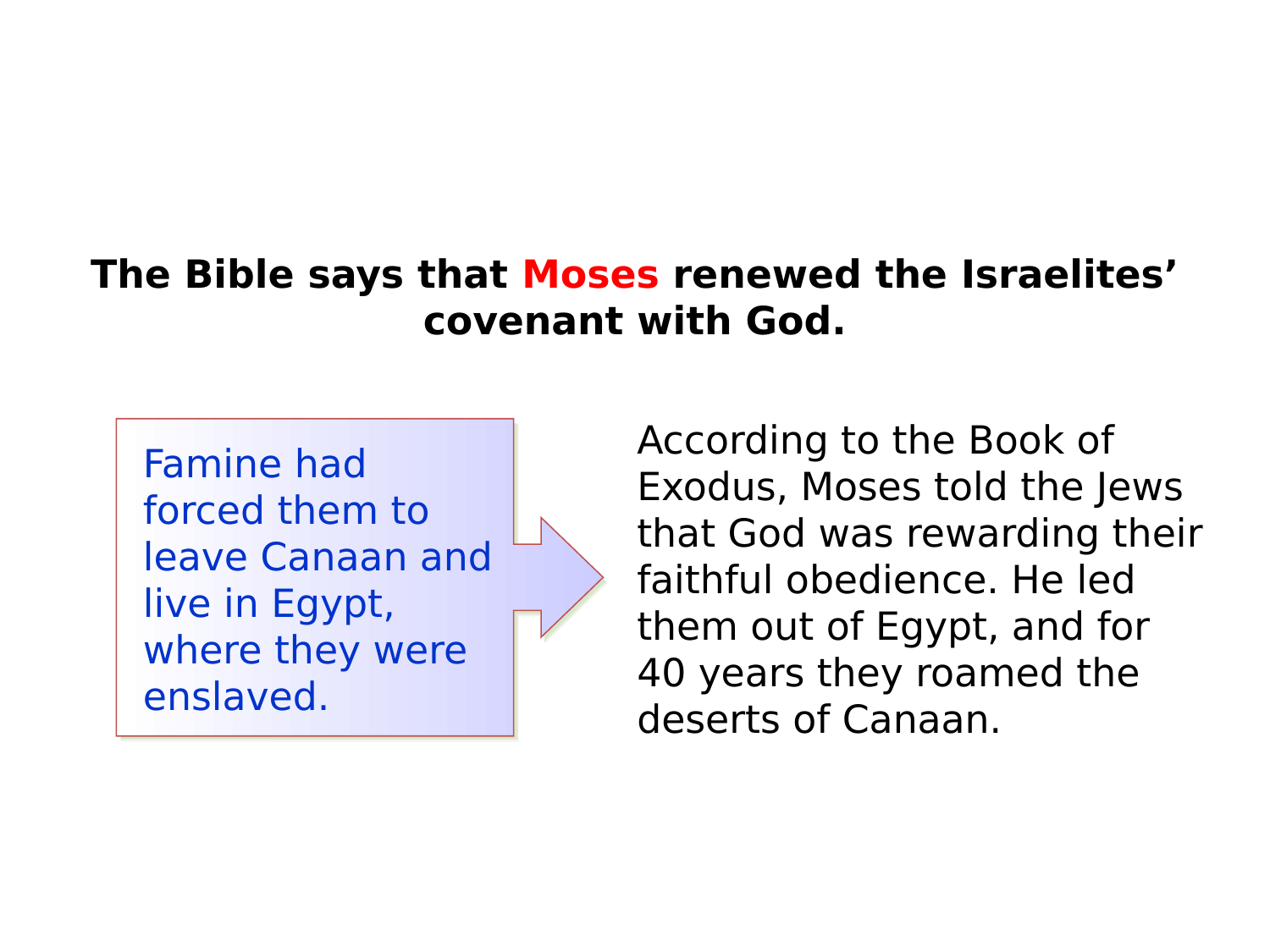

The Bible says that Moses renewed the Israelites’ covenant with God.

According to the Book of Exodus, Moses told the Jews that God was rewarding their faithful obedience. He led them out of Egypt, and for
40 years they roamed the deserts of Canaan.
Famine had forced them to leave Canaan and live in Egypt, where they were enslaved.